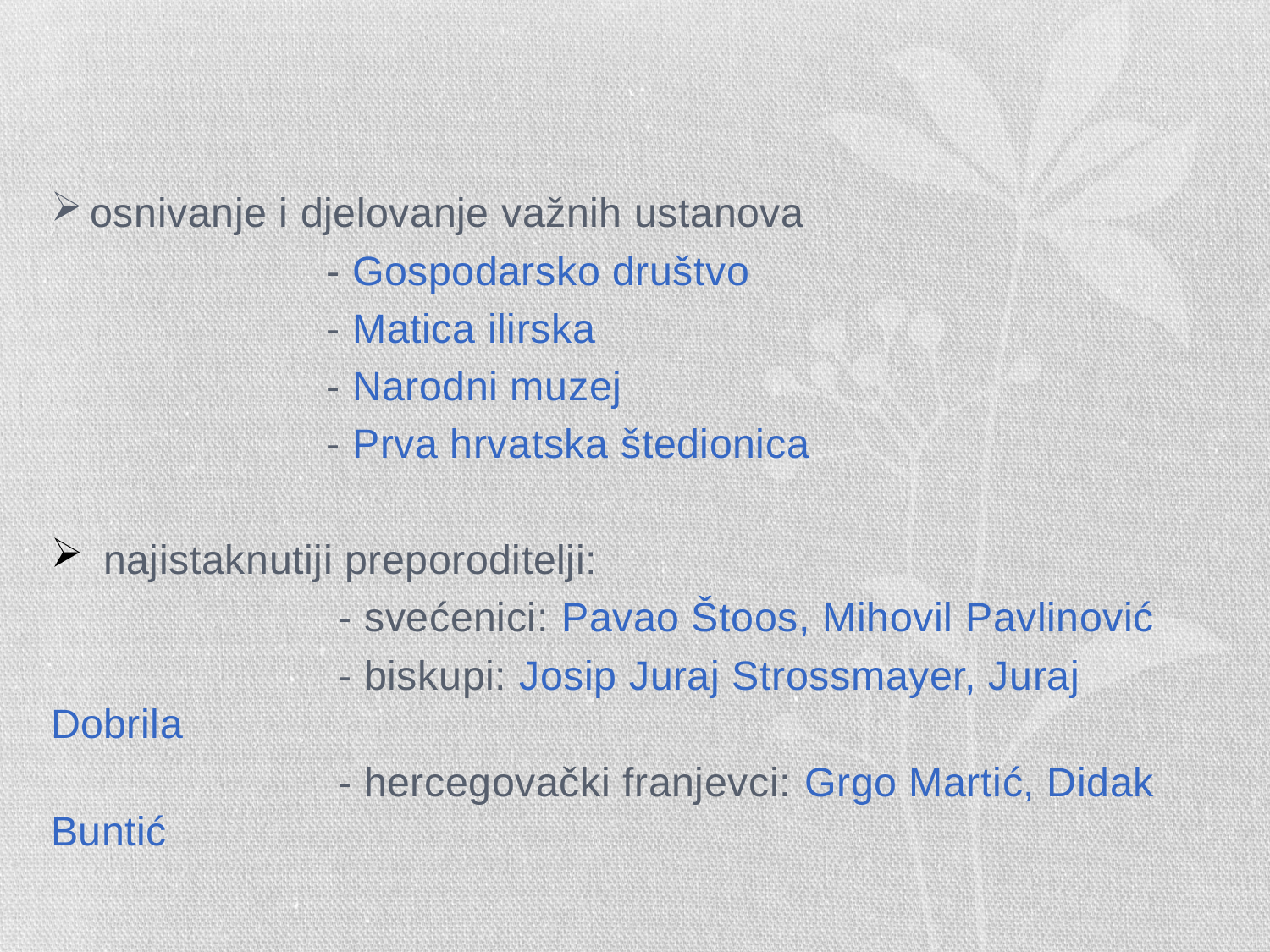

#
osnivanje i djelovanje važnih ustanova
                       - Gospodarsko društvo
                       - Matica ilirska
                       - Narodni muzej
                       - Prva hrvatska štedionica

najistaknutiji preporoditelji:
                        - svećenici: Pavao Štoos, Mihovil Pavlinović
                        - biskupi: Josip Juraj Strossmayer, Juraj Dobrila
                        - hercegovački franjevci: Grgo Martić, Didak Buntić